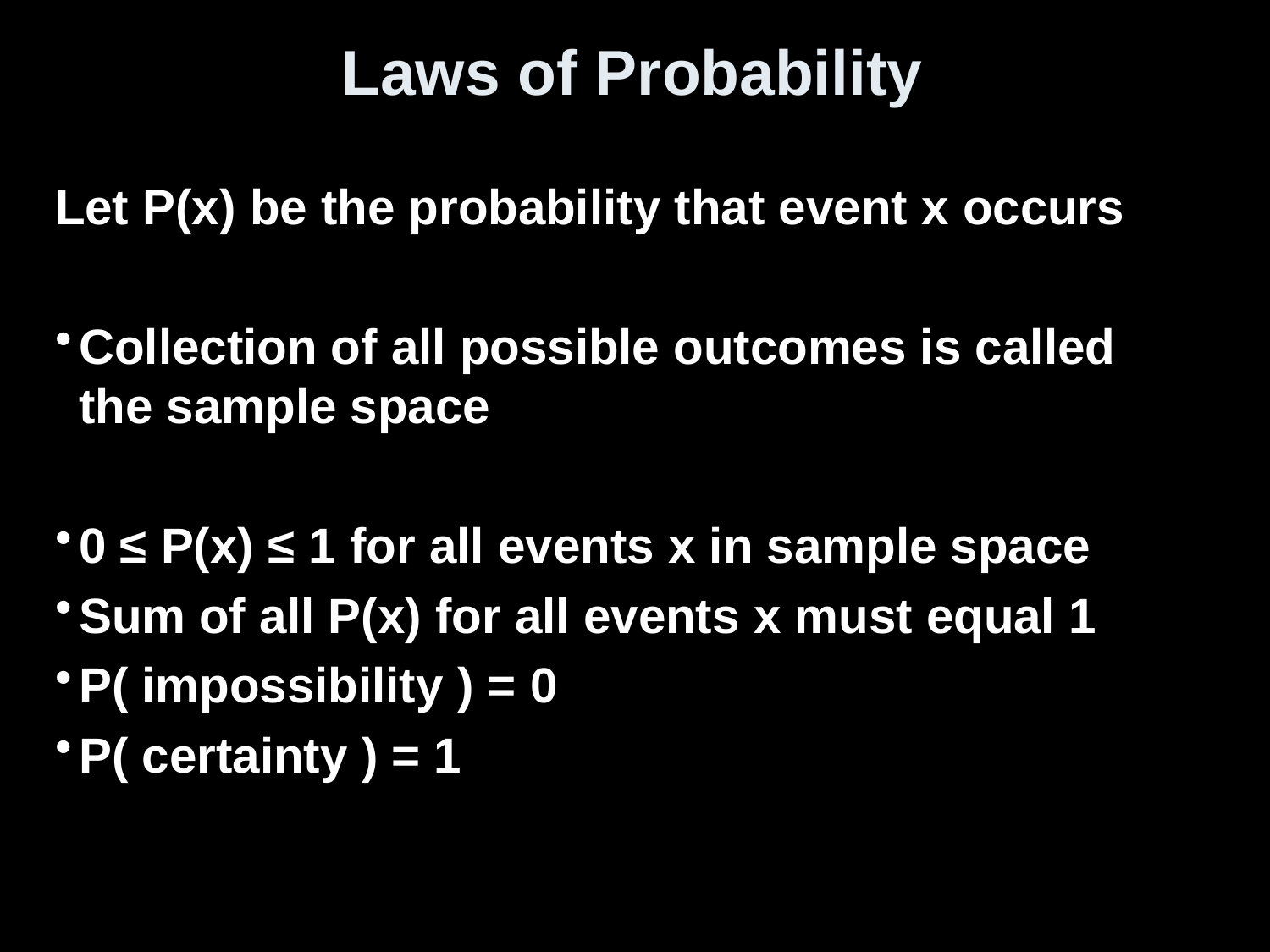

# Laws of Probability
Let P(x) be the probability that event x occurs

Collection of all possible outcomes is called the sample space

0 ≤ P(x) ≤ 1 for all events x in sample space
Sum of all P(x) for all events x must equal 1
P( impossibility ) = 0
P( certainty ) = 1